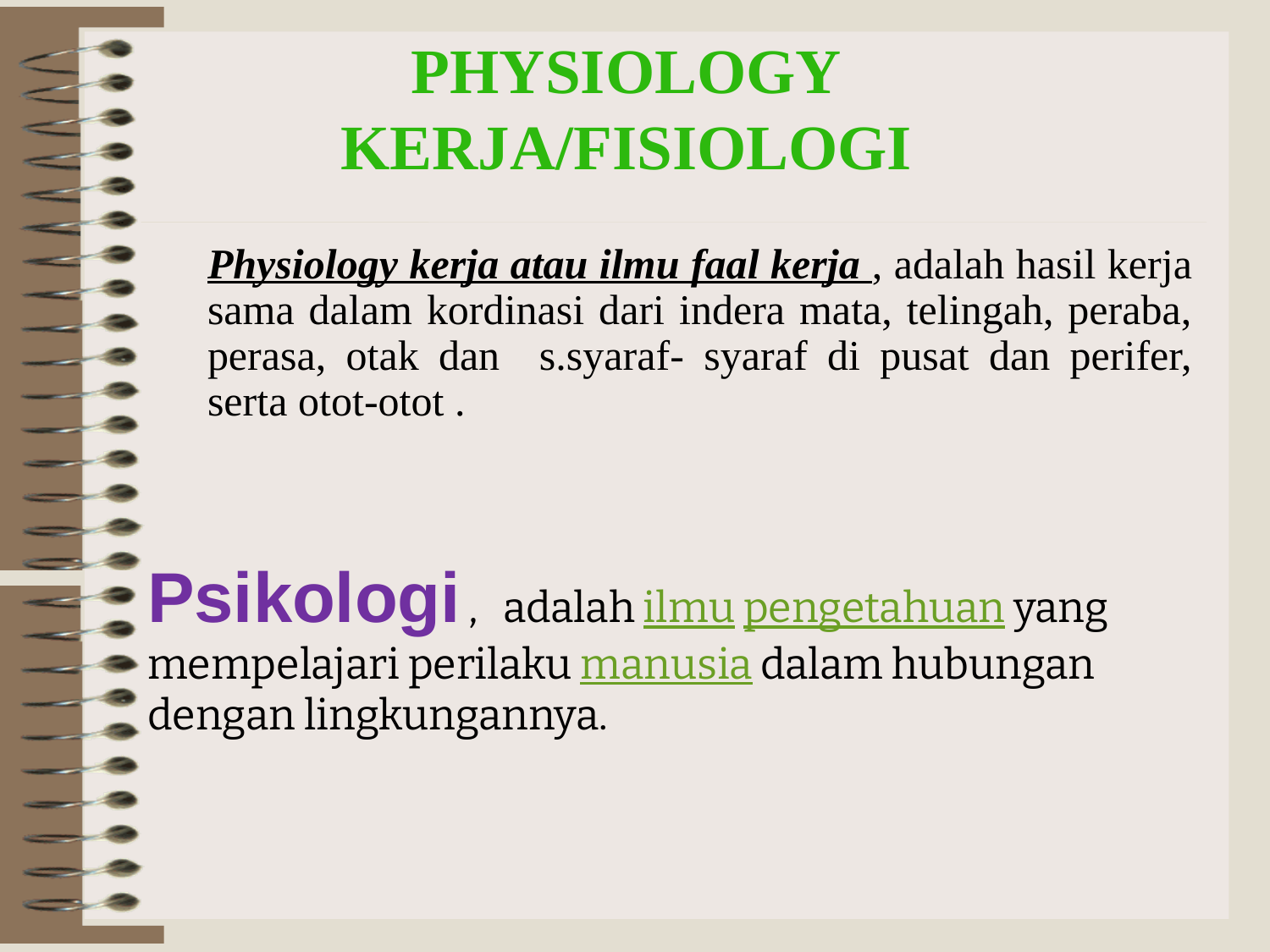

PhySIOLOGy KERJA/FISIOLOGI
Physiology kerja atau ilmu faal kerja , adalah hasil kerja sama dalam kordinasi dari indera mata, telingah, peraba, perasa, otak dan  s.syaraf- syaraf di pusat dan perifer, serta otot-otot .
Psikologi ,   adalah ilmu pengetahuan yang mempelajari perilaku manusia dalam hubungan dengan lingkungannya.